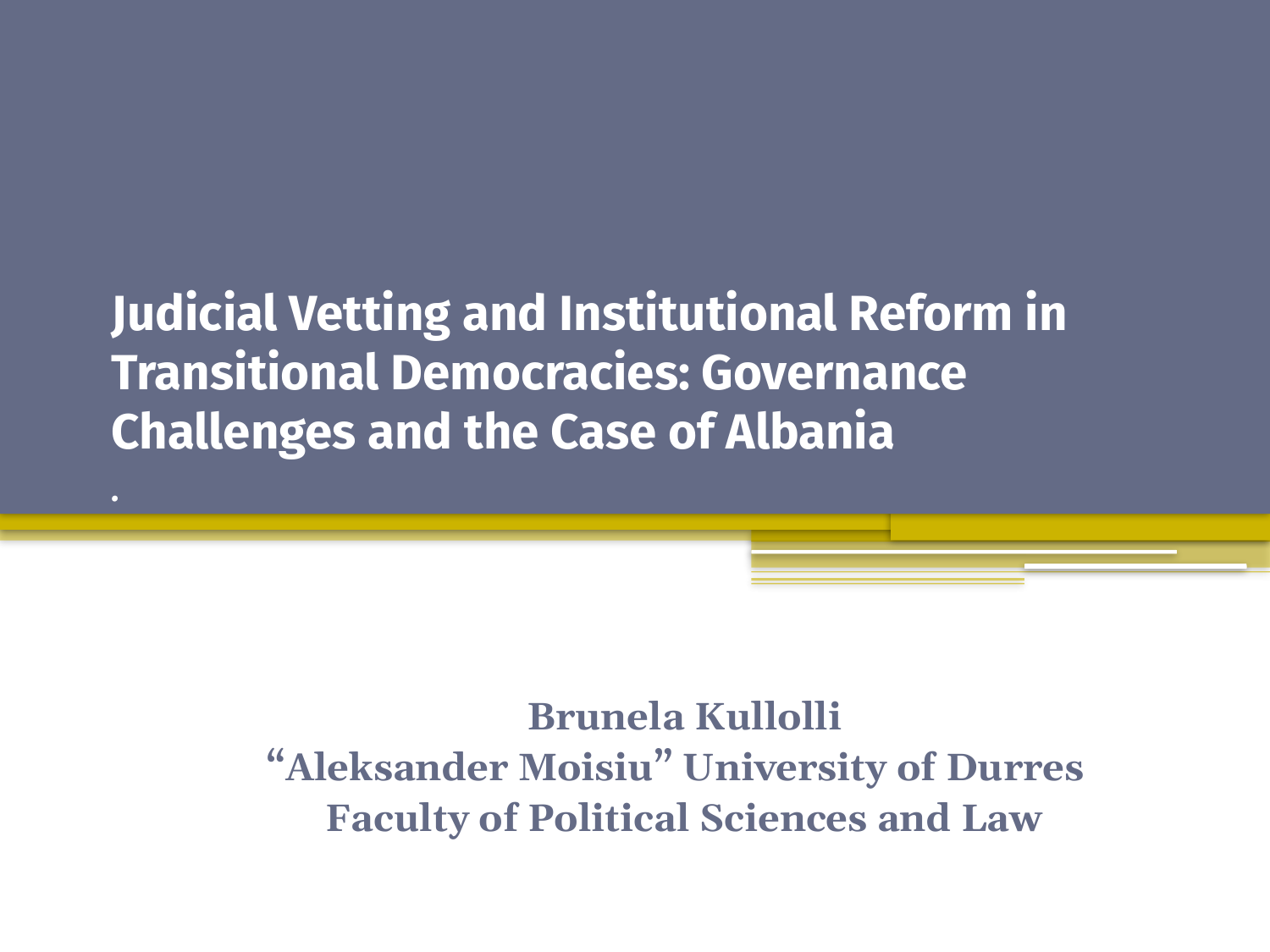

# Judicial Vetting and Institutional Reform in Transitional Democracies: Governance Challenges and the Case of Albania .
Brunela Kullolli
“Aleksander Moisiu” University of Durres
Faculty of Political Sciences and Law